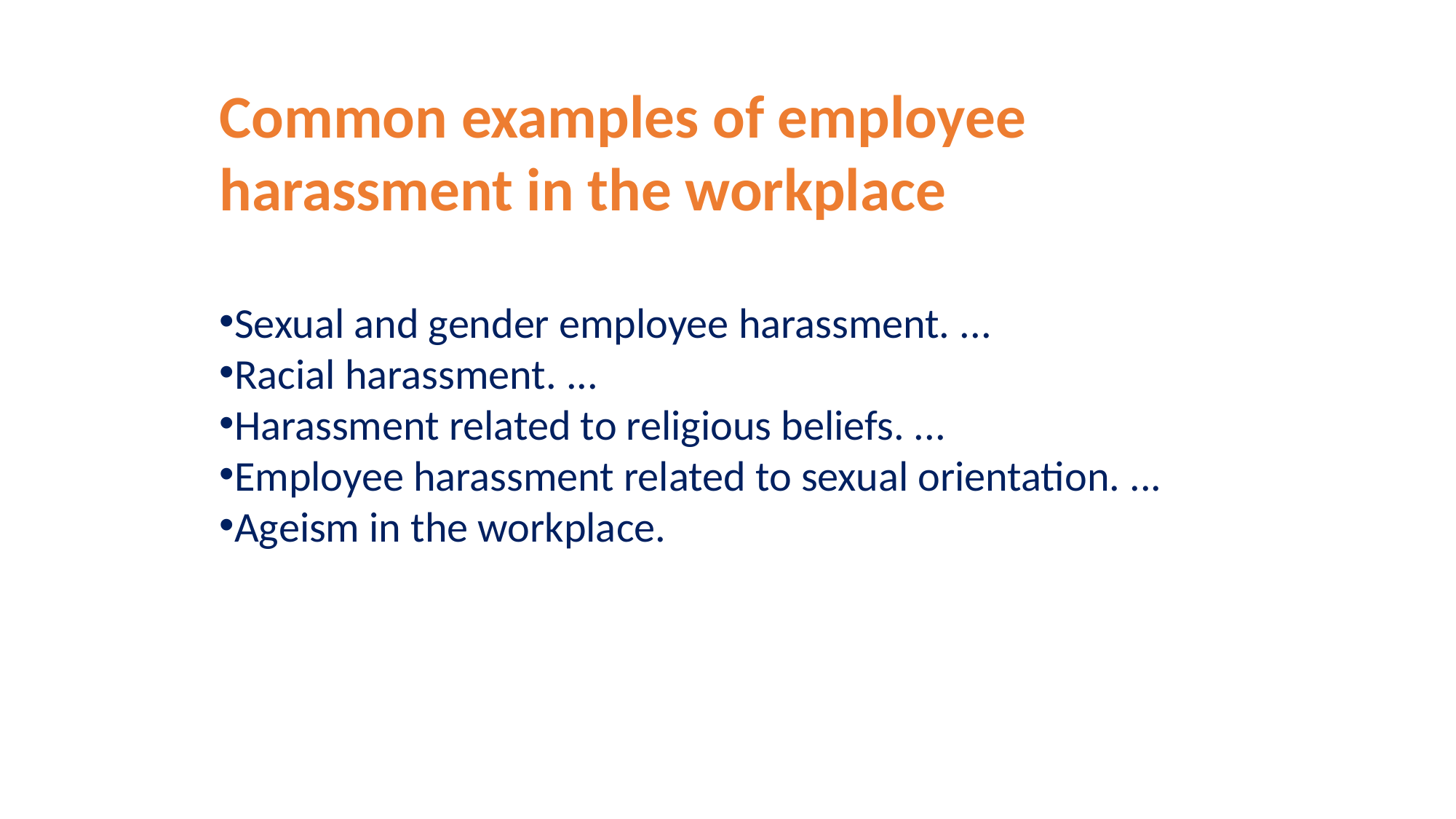

Common examples of employee harassment in the workplace

Sexual and gender employee harassment. ...
Racial harassment. ...
Harassment related to religious beliefs. ...
Employee harassment related to sexual orientation. ...
Ageism in the workplace.